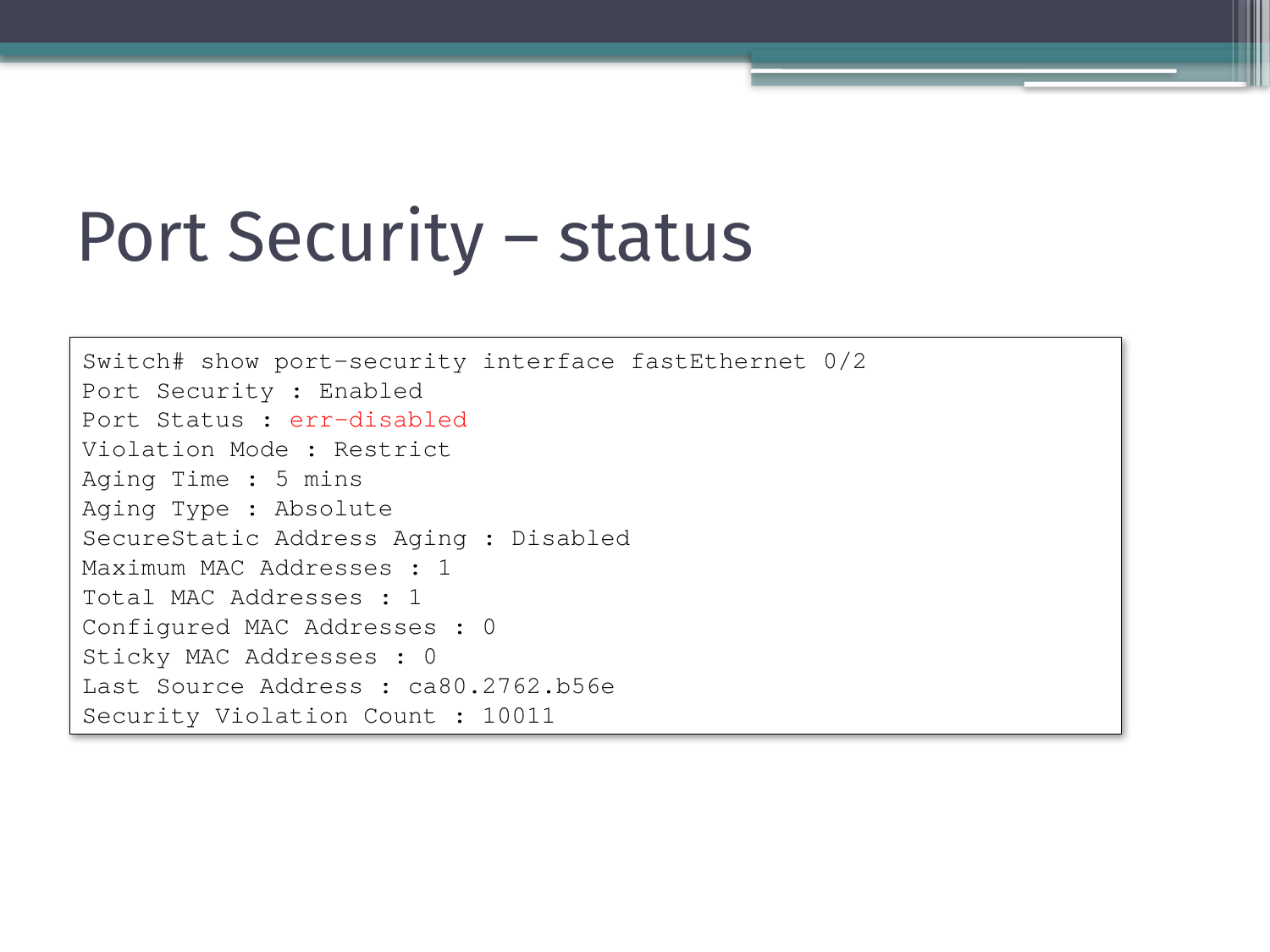

# Port Security – status
Switch# show port-security interface fastEthernet 0/2
Port Security : Enabled
Port Status : err-disabled
Violation Mode : Restrict
Aging Time : 5 mins
Aging Type : Absolute
SecureStatic Address Aging : Disabled
Maximum MAC Addresses : 1
Total MAC Addresses : 1
Configured MAC Addresses : 0
Sticky MAC Addresses : 0
Last Source Address : ca80.2762.b56e
Security Violation Count : 10011